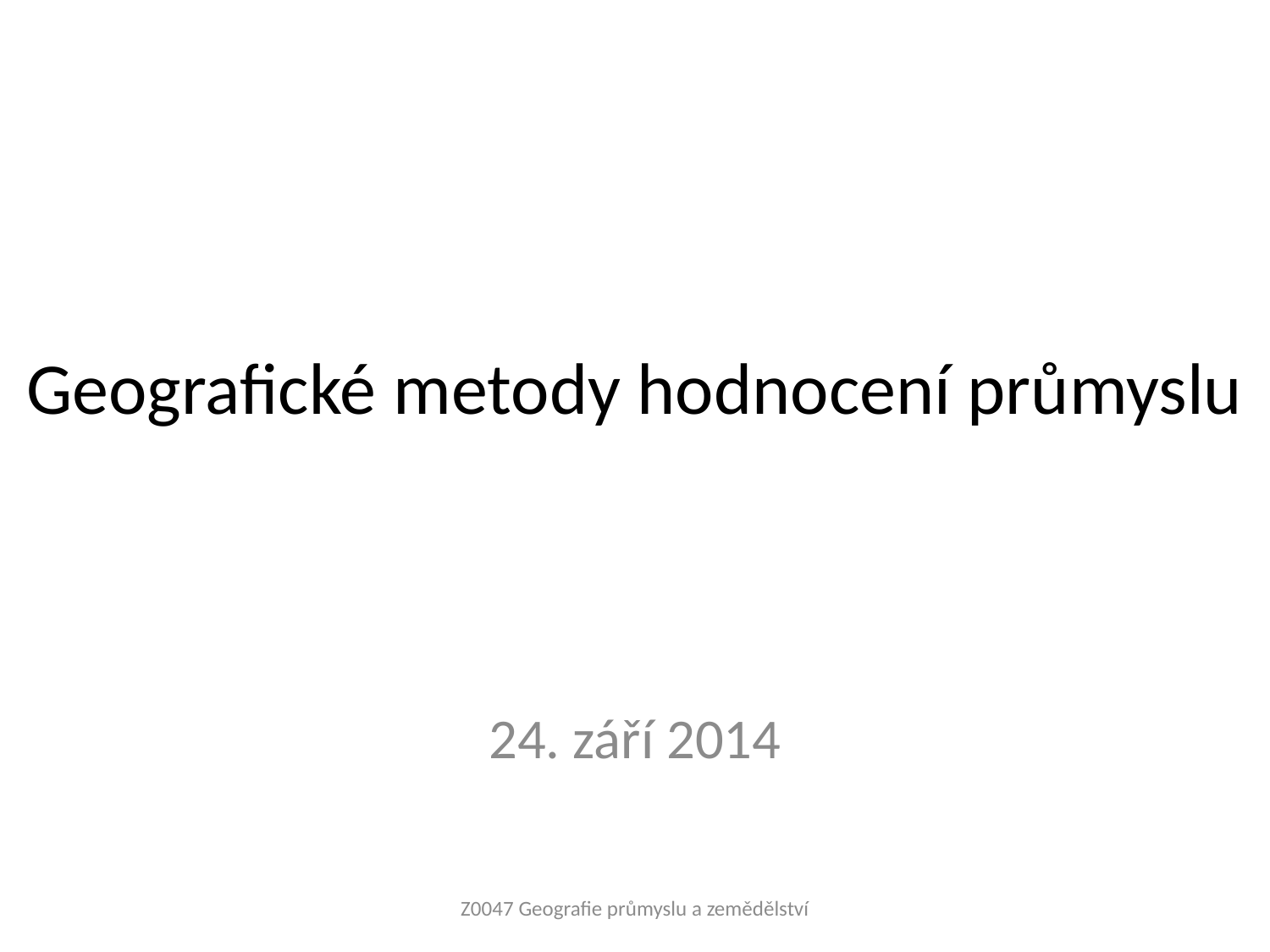

# Geografické metody hodnocení průmyslu
24. září 2014
Z0047 Geografie průmyslu a zemědělství